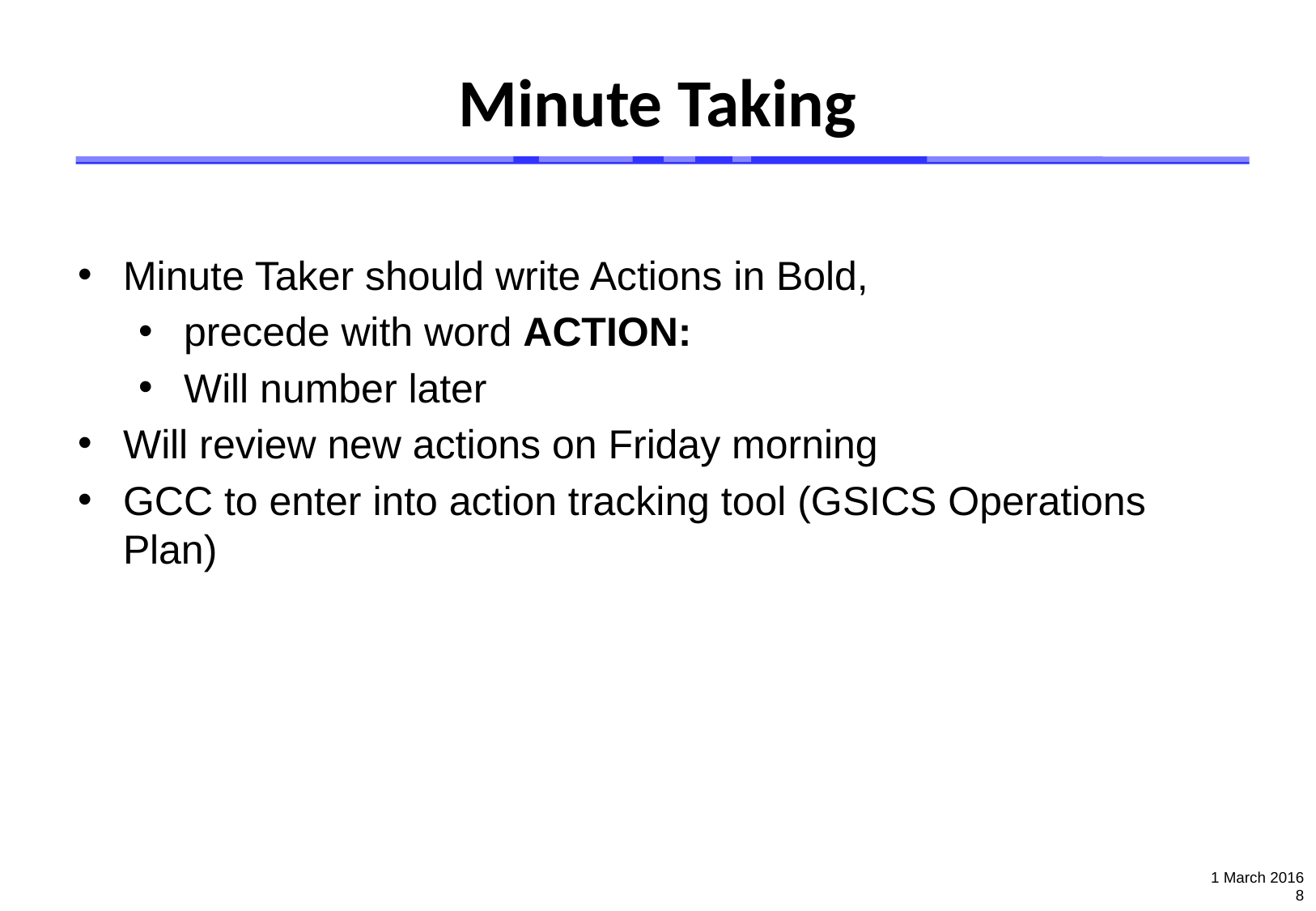

Minute Taking

Minute Taker should write Actions in Bold,
precede with word ACTION:
Will number later
Will review new actions on Friday morning
GCC to enter into action tracking tool (GSICS Operations Plan)